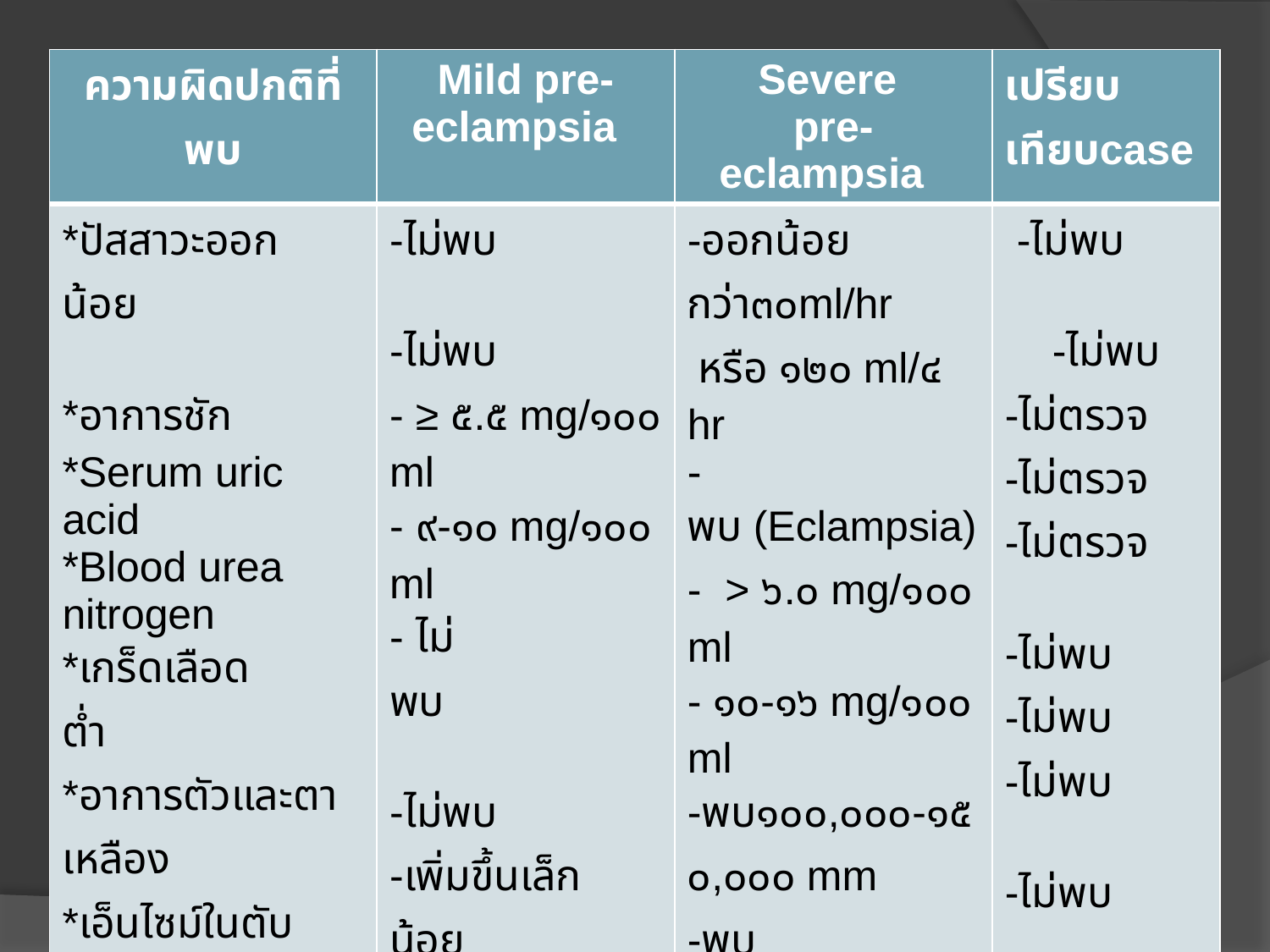

| ความผิดปกติที่พบ | Mild pre-eclampsia | Severe pre-eclampsia | เปรียบเทียบcase |
| --- | --- | --- | --- |
| \*ปัสสาวะออกน้อย    \*อาการชัก  \*Serum uric acid    \*Blood urea nitrogen     \*เกร็ดเลือดต่ำ                  \*อาการตัวและตาเหลือง    \*เอ็นไซม์ในตับ \*ทารกในครรภ์เจริญเติบโตช้า   \*ภาวะน้ำท่วมปอด | -ไม่พบ   -ไม่พบ   - ≥ ๕.๕ mg/๑๐๐ ml  - ๙-๑๐ mg/๑๐๐ ml - ไม่พบ                 -ไม่พบ   -เพิ่มขึ้นเล็กน้อย  -ไม่พบ  -ไม่พบ | -ออกน้อยกว่า๓๐ml/hr หรือ ๑๒๐ ml/๔ hr  -พบ (Eclampsia) - > ๖.๐ mg/๑๐๐ ml - ๑๐-๑๖ mg/๑๐๐ ml -พบ๑๐๐,๐๐๐-๑๕๐,๐๐๐ mm -พบ   -เพิ่มขึ้นมาก -พบ   -พบ | -ไม่พบ -ไม่พบ -ไม่ตรวจ -ไม่ตรวจ -ไม่ตรวจ -ไม่พบ -ไม่พบ -ไม่พบ -ไม่พบ |